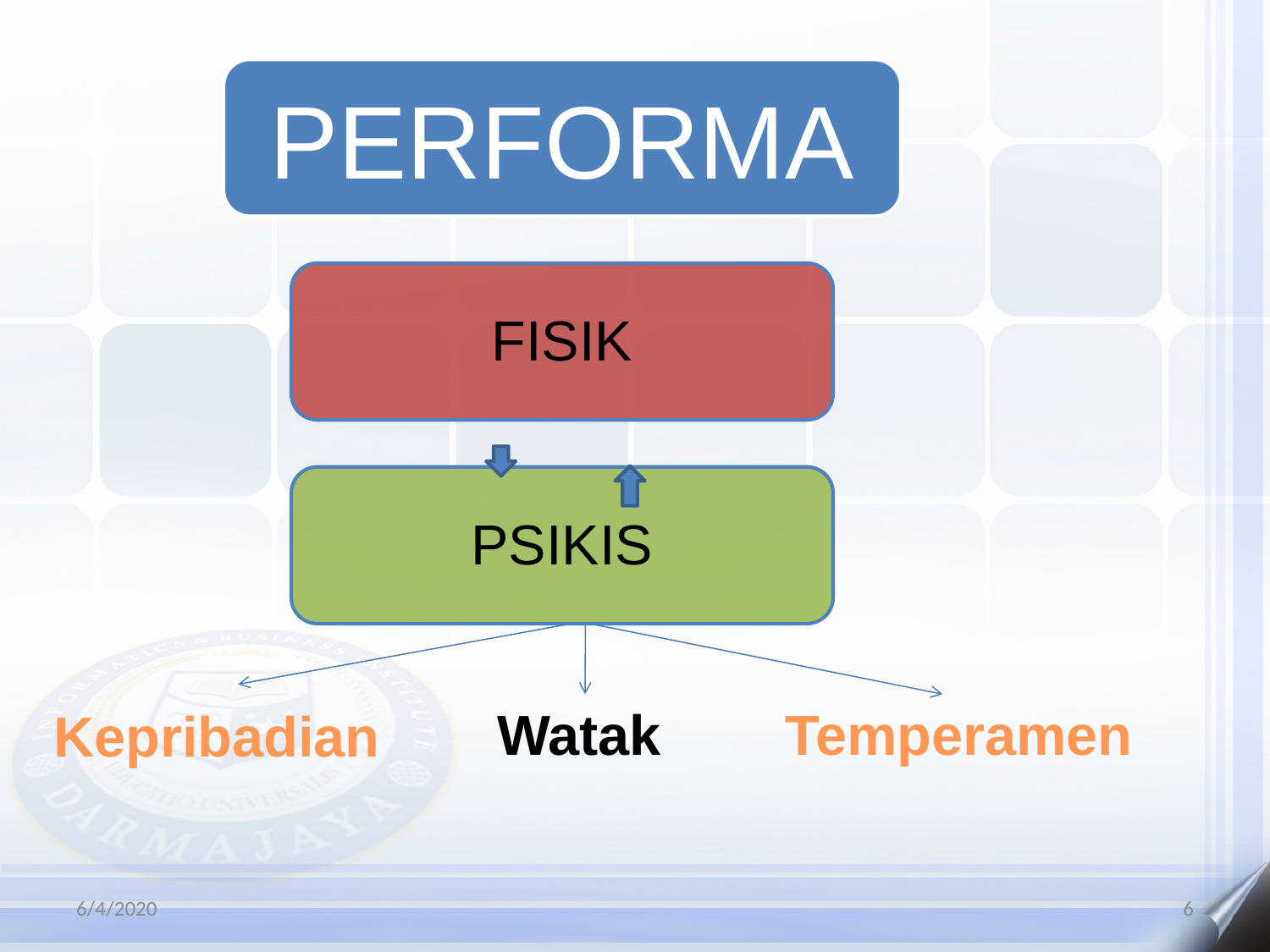

PERFORMA
FISIK
PSIKIS

Watak
Temperamen
Kepribadian
6/4/2020
6